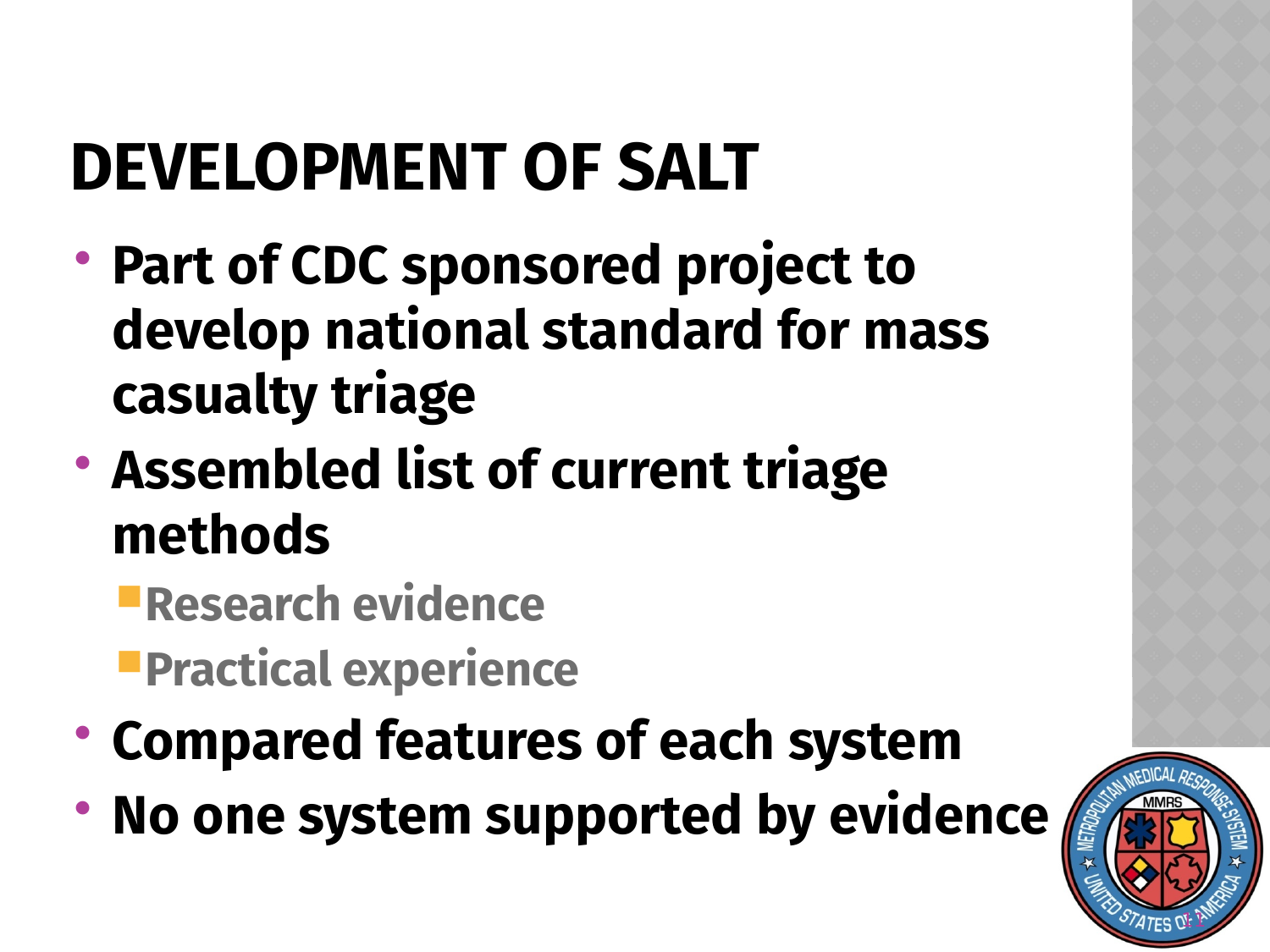

# Development of SALT
Part of CDC sponsored project to develop national standard for mass casualty triage
Assembled list of current triage methods
Research evidence
Practical experience
Compared features of each system
No one system supported by evidence
11